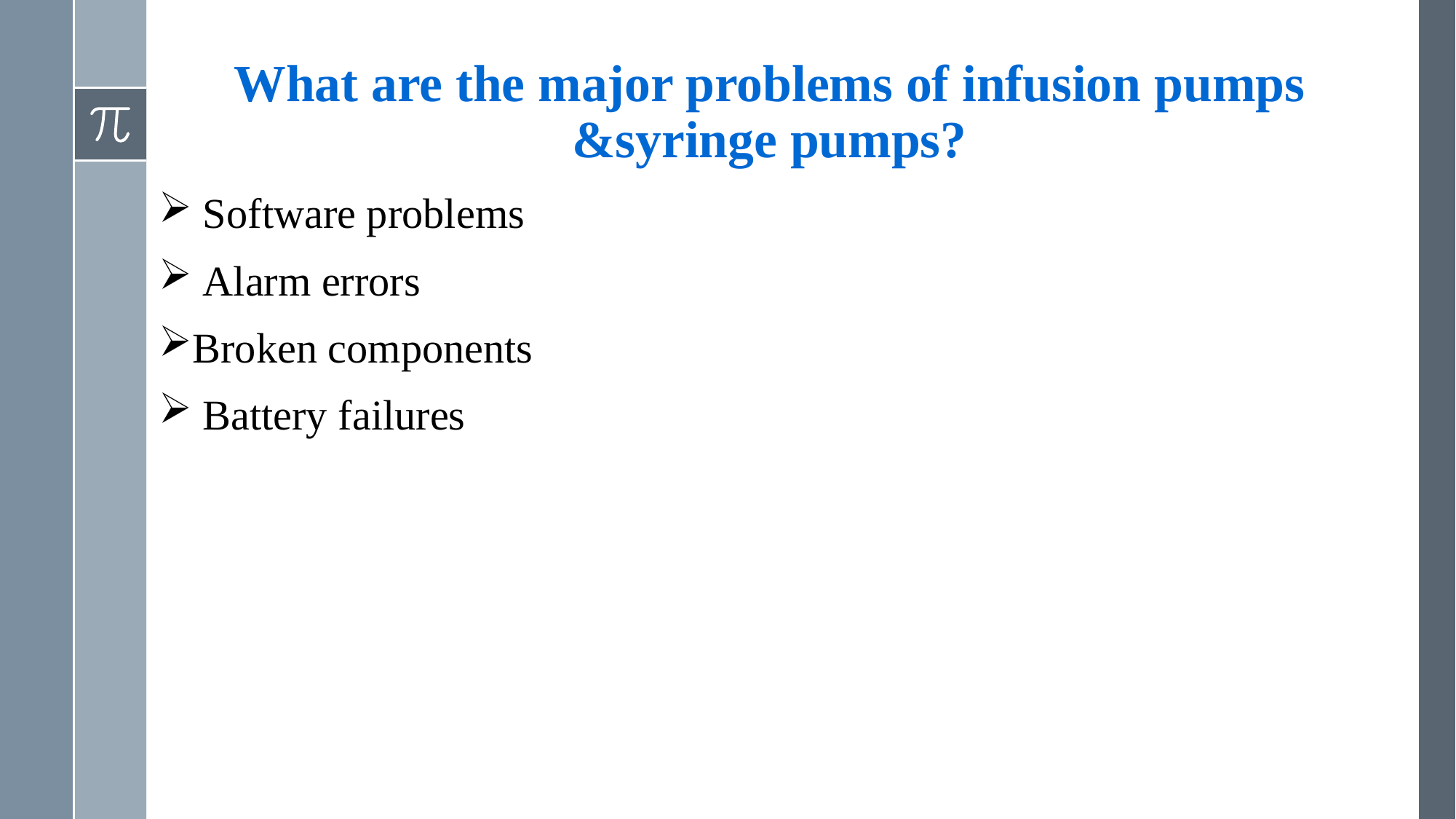

# What are the major problems of infusion pumps &syringe pumps?
 Software problems
 Alarm errors
Broken components
 Battery failures